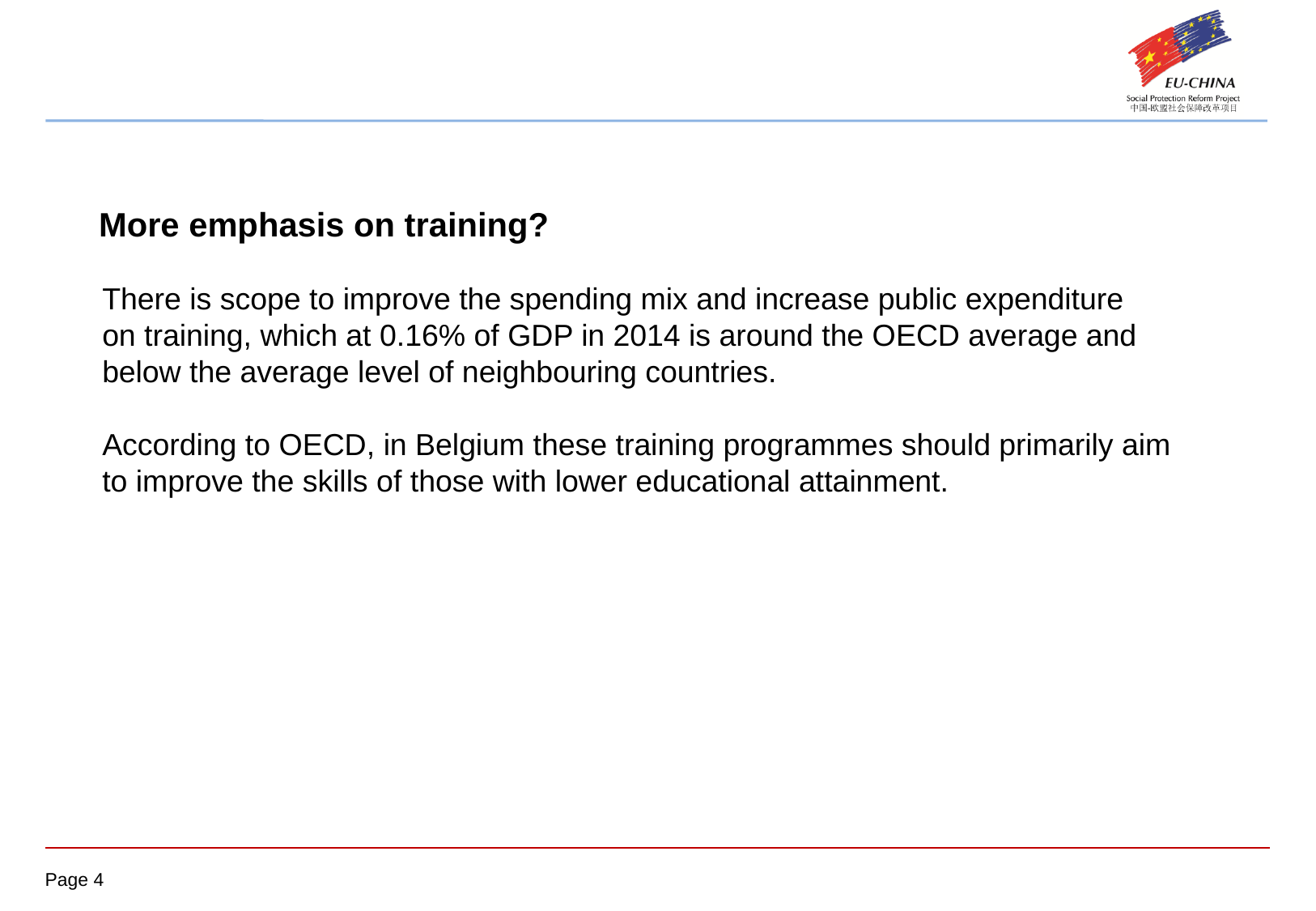

More emphasis on training?
There is scope to improve the spending mix and increase public expenditure
on training, which at 0.16% of GDP in 2014 is around the OECD average and
below the average level of neighbouring countries.

According to OECD, in Belgium these training programmes should primarily aim
to improve the skills of those with lower educational attainment.